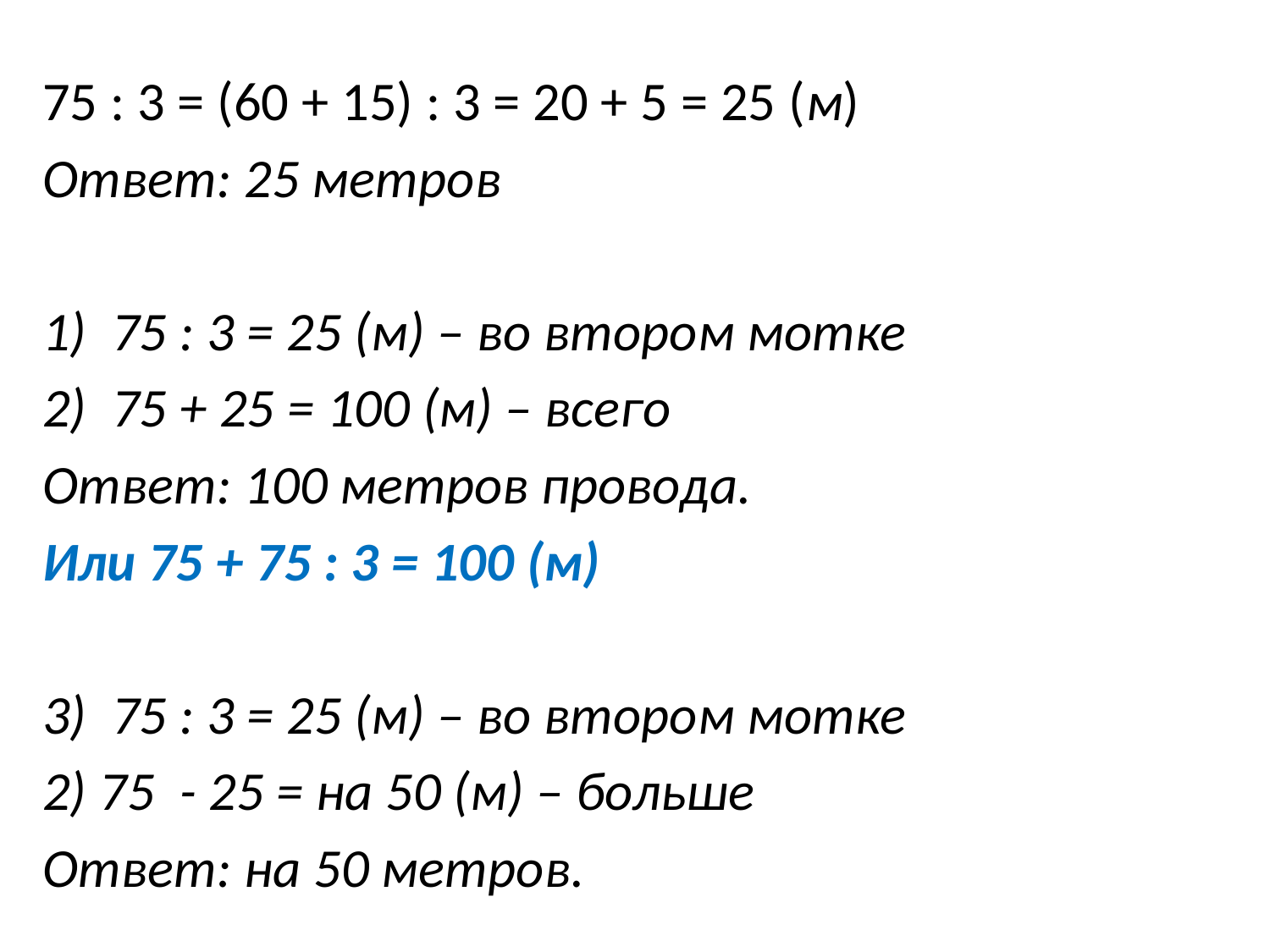

75 : 3 = (60 + 15) : 3 = 20 + 5 = 25 (м)
Ответ: 25 метров

75 : 3 = 25 (м) – во втором мотке
75 + 25 = 100 (м) – всего
Ответ: 100 метров провода.
Или 75 + 75 : 3 = 100 (м)

75 : 3 = 25 (м) – во втором мотке
2) 75  - 25 = на 50 (м) – больше
Ответ: на 50 метров.